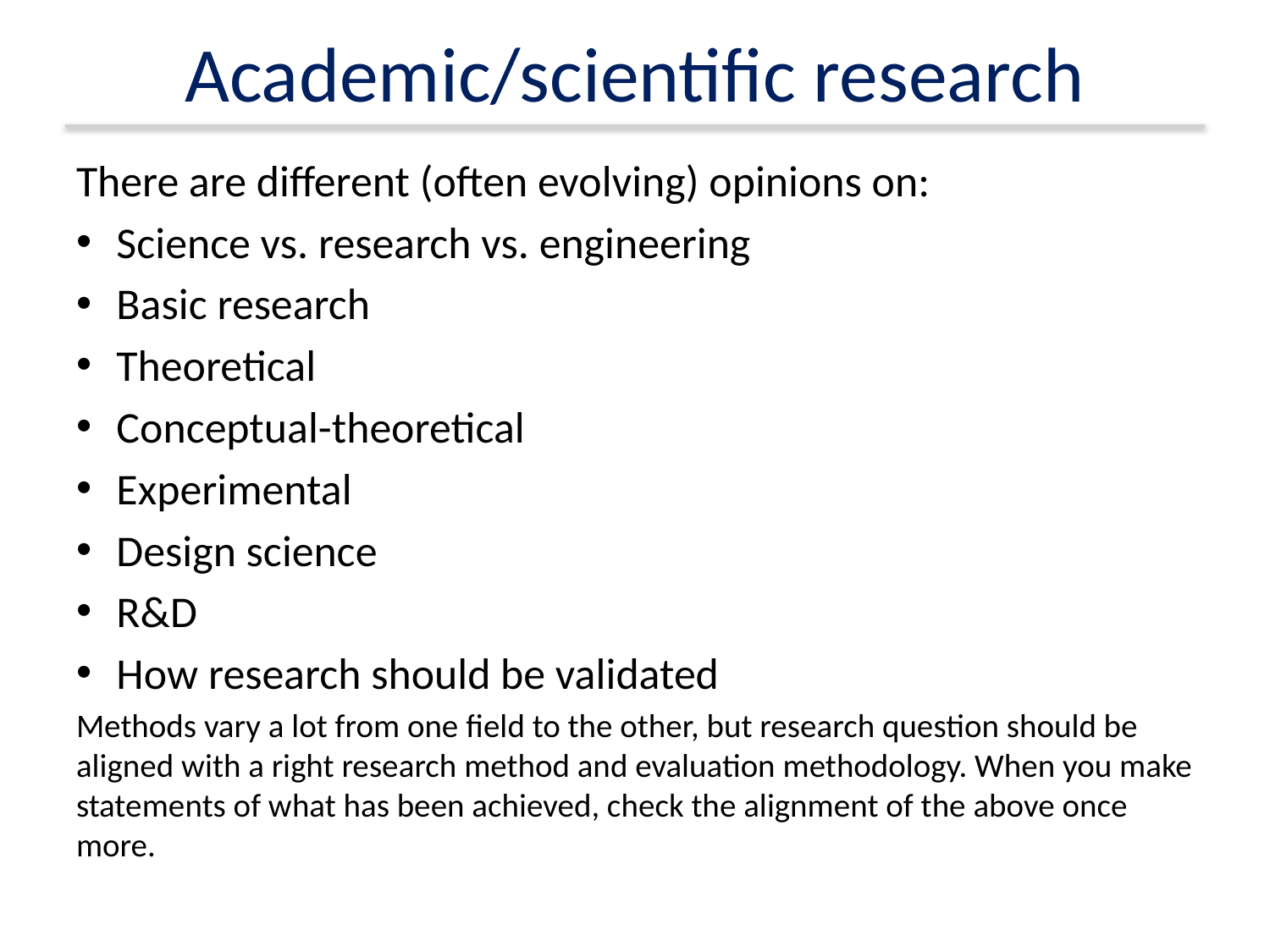

# Academic/scientific research
There are different (often evolving) opinions on:
Science vs. research vs. engineering
Basic research
Theoretical
Conceptual-theoretical
Experimental
Design science
R&D
How research should be validated
Methods vary a lot from one field to the other, but research question should be aligned with a right research method and evaluation methodology. When you make statements of what has been achieved, check the alignment of the above once more.